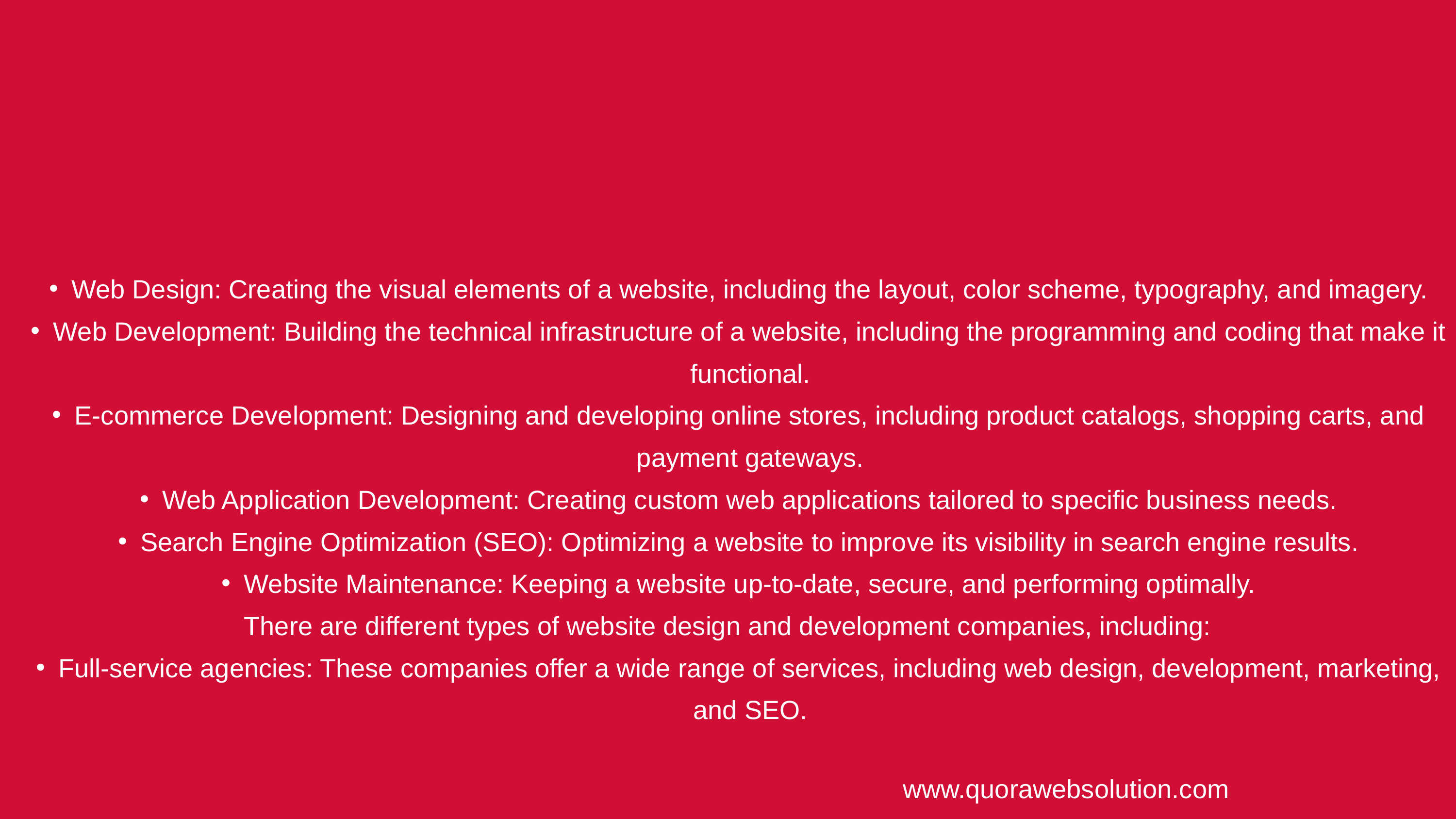

Web Design: Creating the visual elements of a website, including the layout, color scheme, typography, and imagery.
Web Development: Building the technical infrastructure of a website, including the programming and coding that make it functional.
E-commerce Development: Designing and developing online stores, including product catalogs, shopping carts, and payment gateways.
Web Application Development: Creating custom web applications tailored to specific business needs.
Search Engine Optimization (SEO): Optimizing a website to improve its visibility in search engine results.
Website Maintenance: Keeping a website up-to-date, secure, and performing optimally.
There are different types of website design and development companies, including:
Full-service agencies: These companies offer a wide range of services, including web design, development, marketing, and SEO.

www.quorawebsolution.com